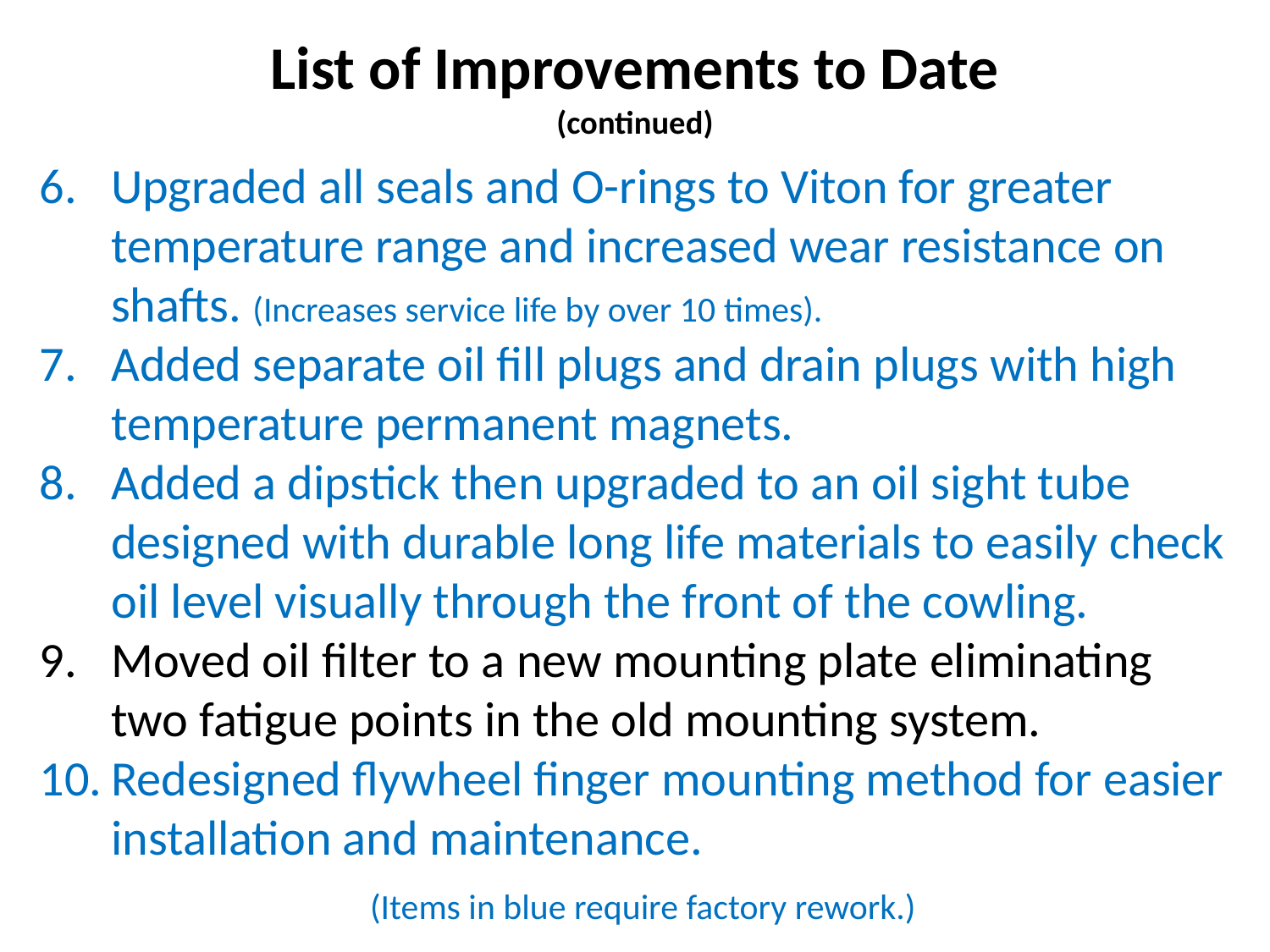

List of Improvements to Date
(continued)
Upgraded all seals and O-rings to Viton for greater temperature range and increased wear resistance on shafts. (Increases service life by over 10 times).
Added separate oil fill plugs and drain plugs with high temperature permanent magnets.
Added a dipstick then upgraded to an oil sight tube designed with durable long life materials to easily check oil level visually through the front of the cowling.
Moved oil filter to a new mounting plate eliminating two fatigue points in the old mounting system.
Redesigned flywheel finger mounting method for easier installation and maintenance.
(Items in blue require factory rework.)